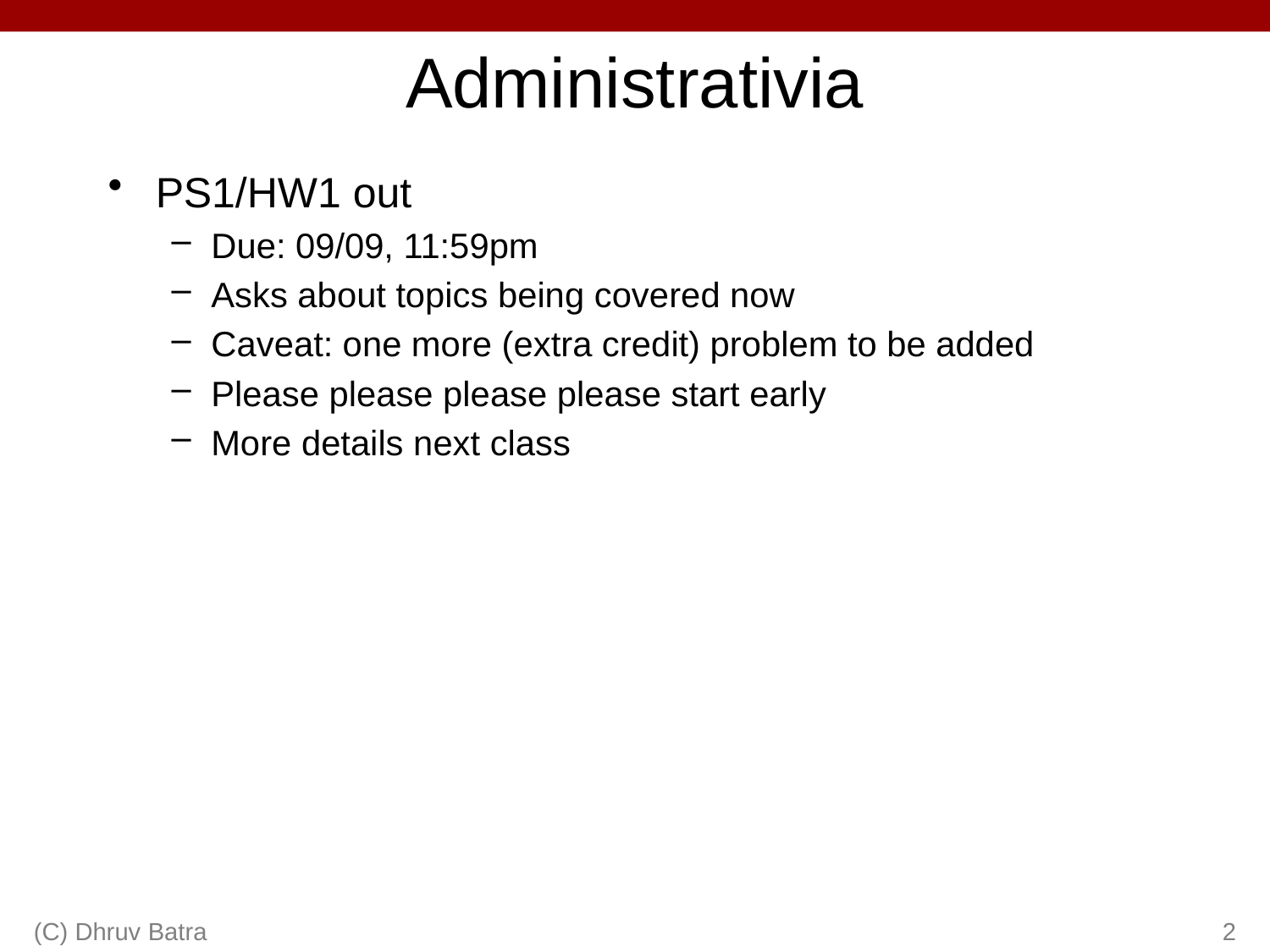

# Administrativia
PS1/HW1 out
Due: 09/09, 11:59pm
Asks about topics being covered now
Caveat: one more (extra credit) problem to be added
Please please please please start early
More details next class

(C) Dhruv Batra
2